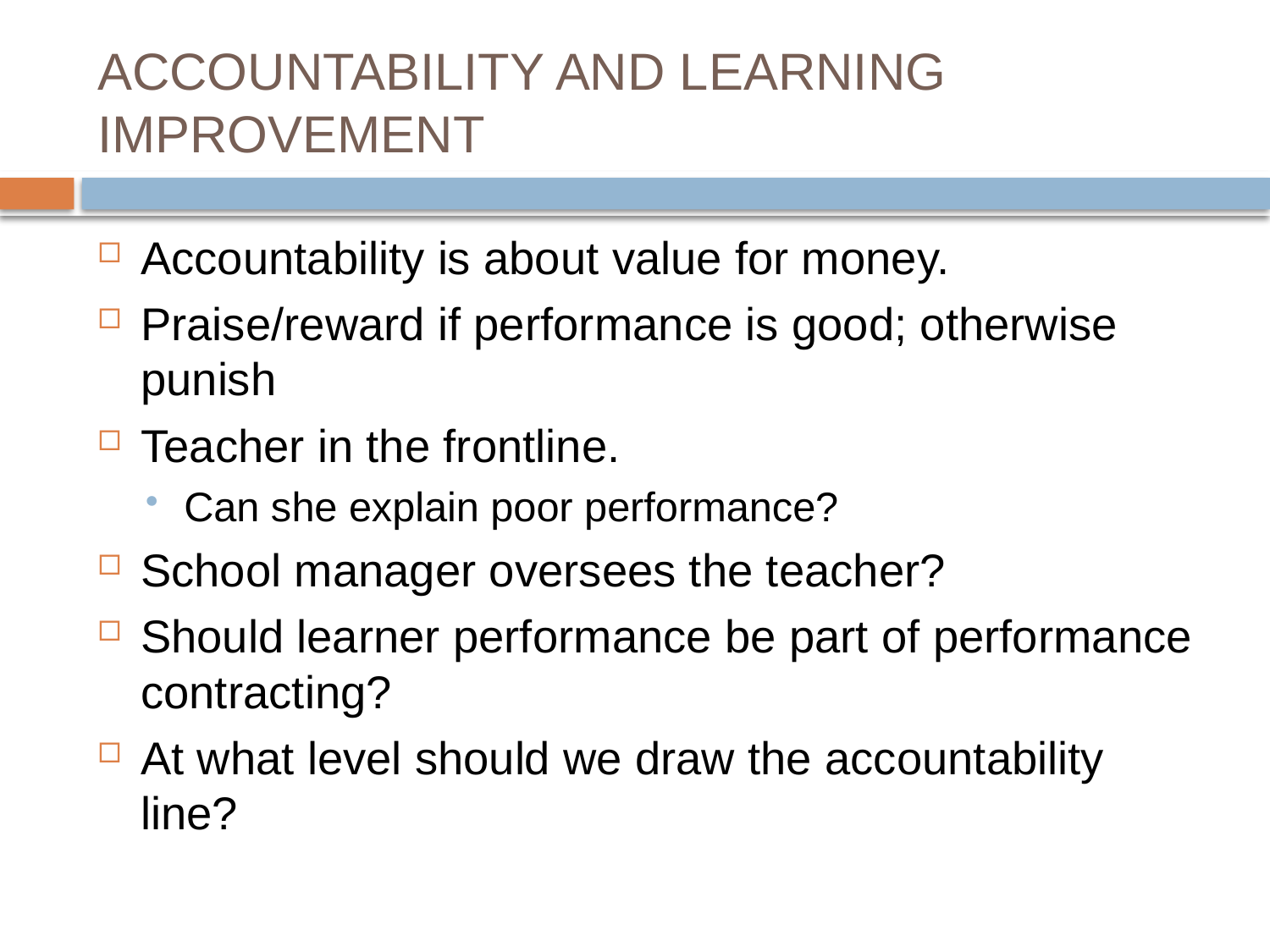

# ACCOUNTABILITY AND LEARNING IMPROVEMENT
Accountability is about value for money.
Praise/reward if performance is good; otherwise punish
Teacher in the frontline.
Can she explain poor performance?
School manager oversees the teacher?
Should learner performance be part of performance contracting?
At what level should we draw the accountability line?